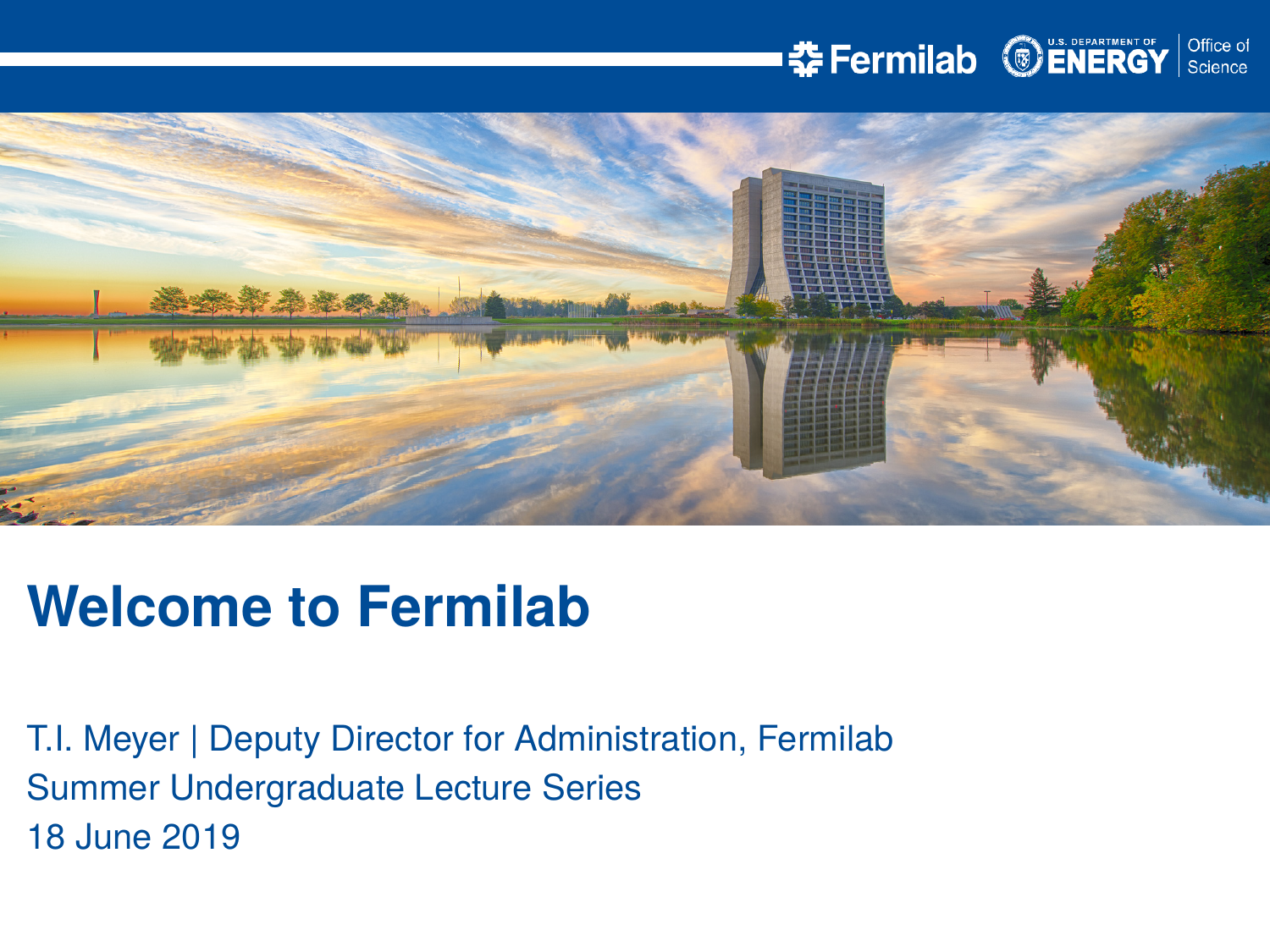

Welcome to Fermilab

T.I. Meyer | Deputy Director for Administration, Fermilab
Summer Undergraduate Lecture Series
18 June 2019